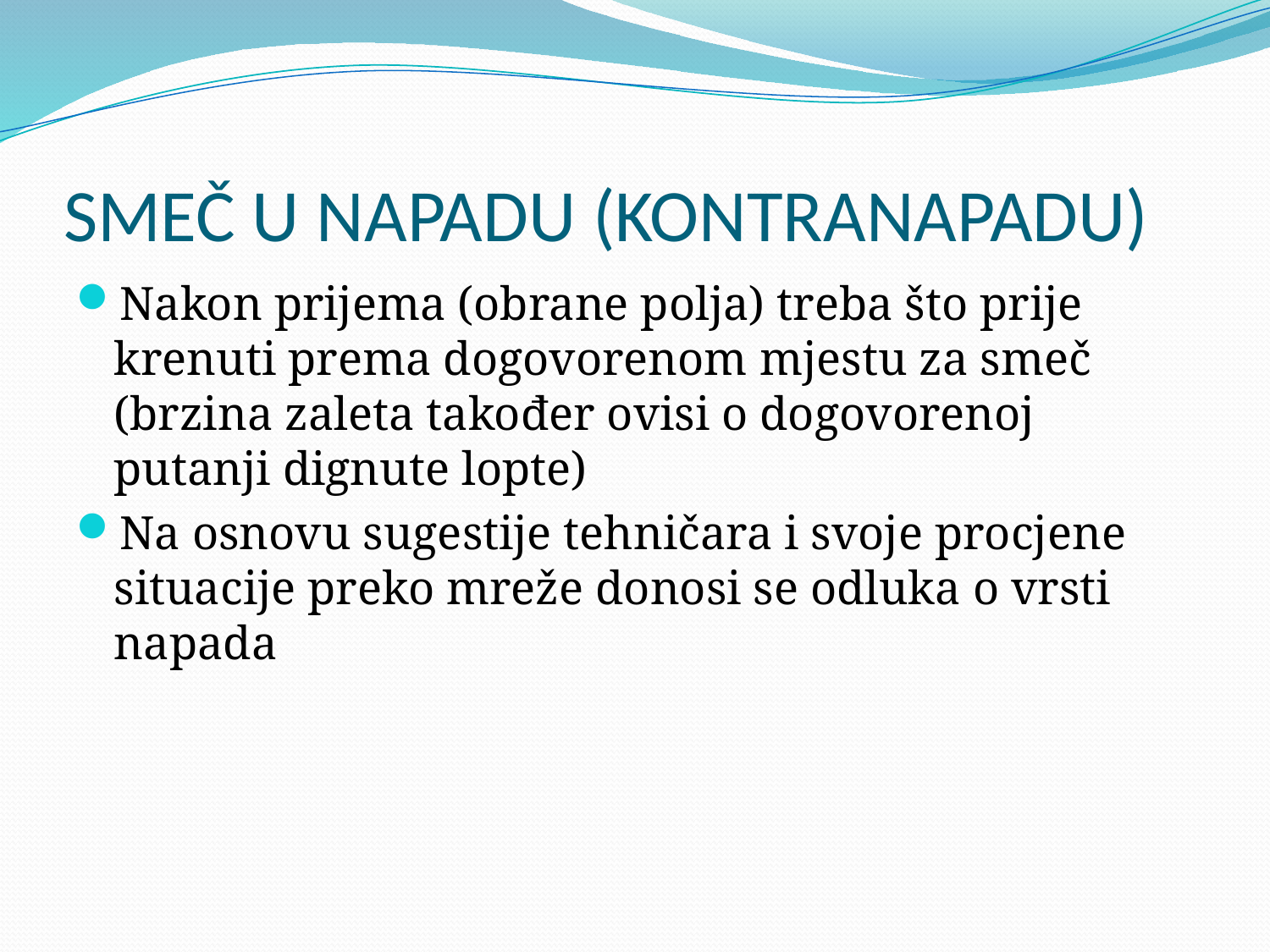

# SMEČ U NAPADU (KONTRANAPADU)
Nakon prijema (obrane polja) treba što prije krenuti prema dogovorenom mjestu za smeč (brzina zaleta također ovisi o dogovorenoj putanji dignute lopte)
Na osnovu sugestije tehničara i svoje procjene situacije preko mreže donosi se odluka o vrsti napada